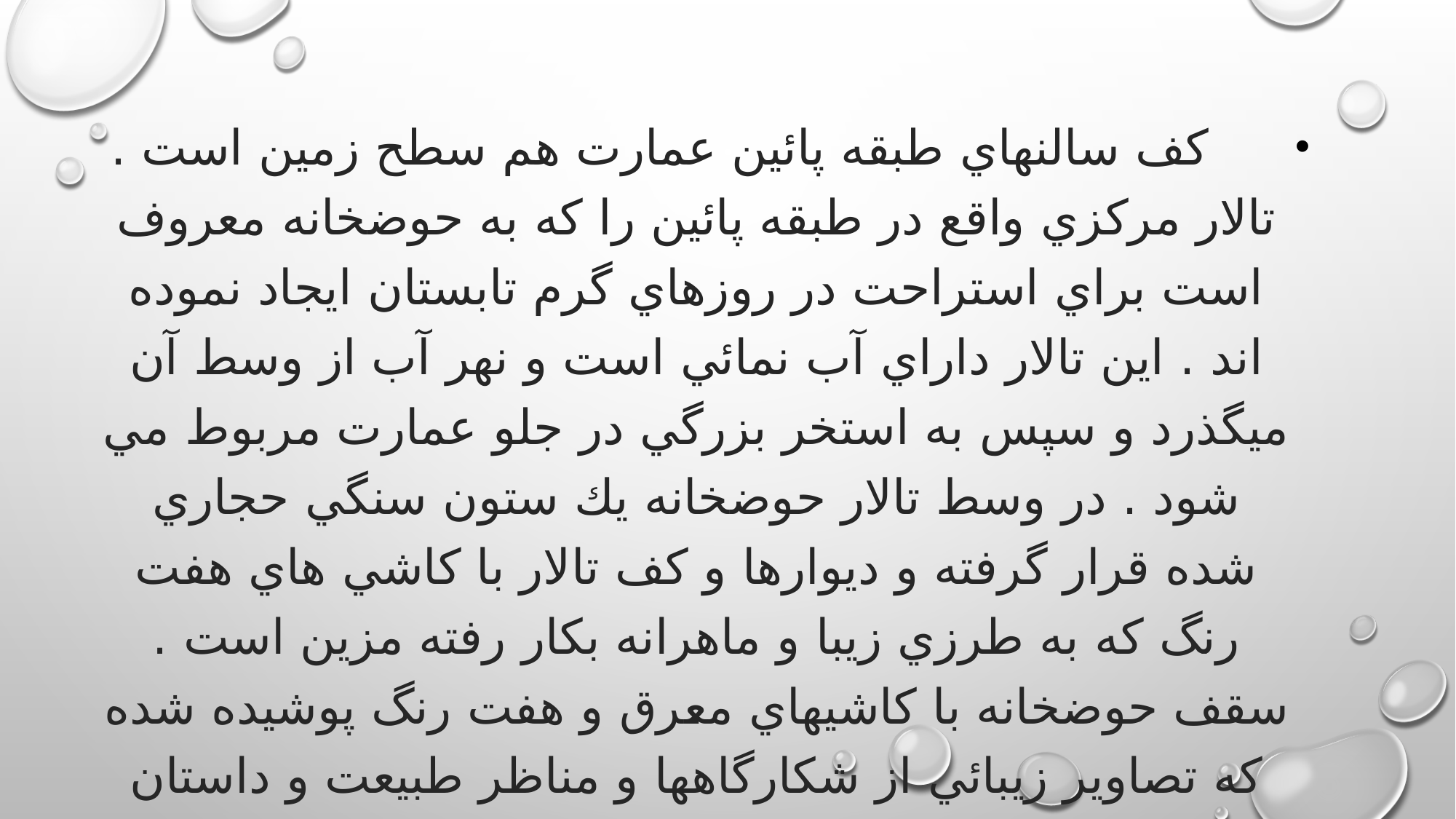

#
     كف سالنهاي طبقه پائين عمارت هم سطح زمين است . تالار مركزي واقع در طبقه پائين را كه به حوضخانه معروف است براي استراحت در روزهاي گرم تابستان ايجاد نموده اند . اين تالار داراي آب نمائي است و نهر آب از وسط آن ميگذرد و سپس به استخر بزرگي در جلو عمارت مربوط مي شود . در وسط تالار حوضخانه يك ستون سنگي حجاري شده قرار گرفته و ديوارها و كف تالار با كاشي هاي هفت رنگ كه به طرزي زيبا و ماهرانه بكار رفته مزين است . سقف حوضخانه با كاشيهاي معرق و هفت رنگ پوشيده شده كه تصاوير زيبائي از شكارگاهها و مناظر طبيعت و داستان خسرو و شيرين و نقوش ديگر را در بر دارد . كاشيهاي سقف حوضخانه را بايد از بهترين هاي اين هنر در دوره قاجاريه دانست